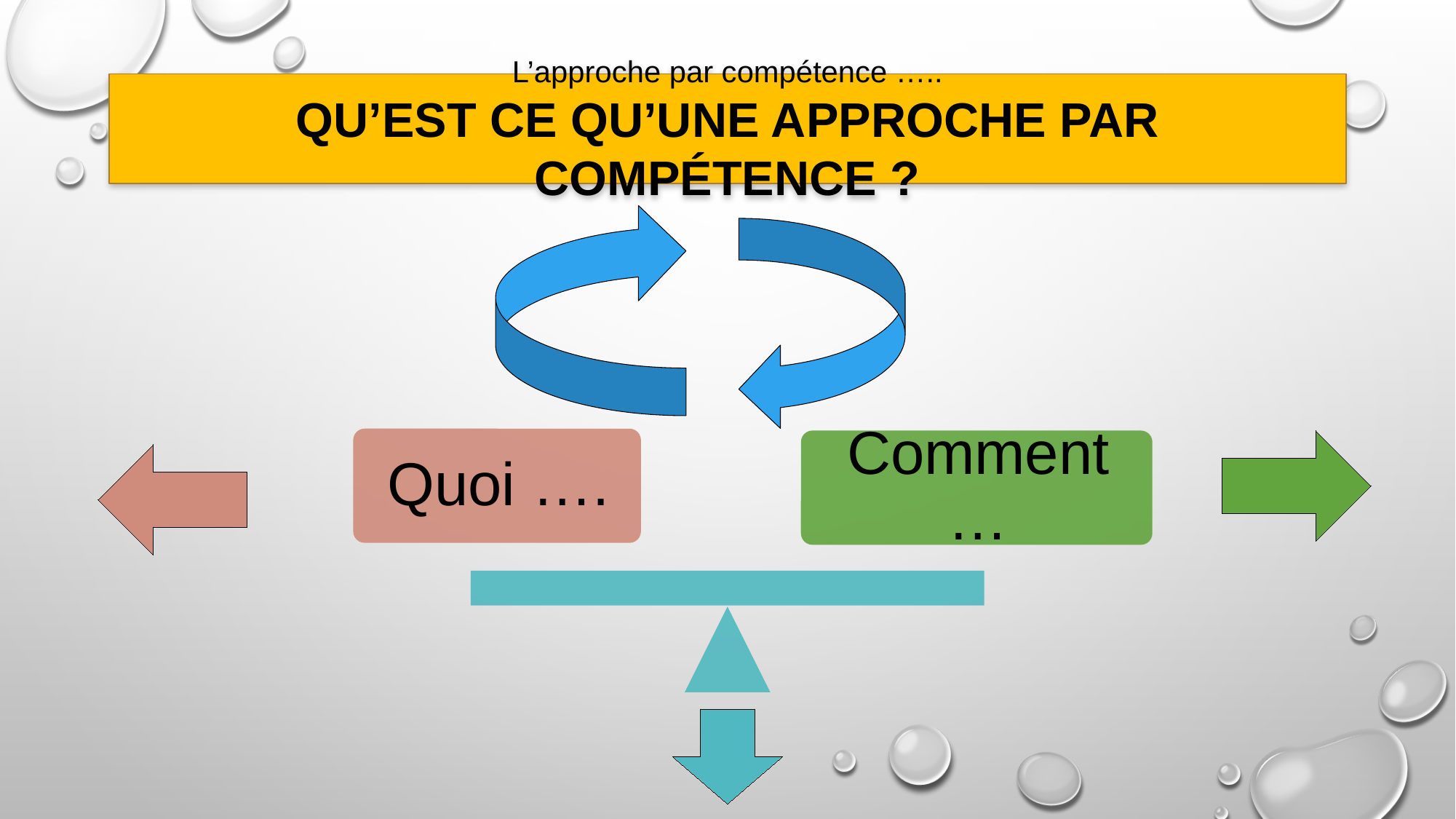

# L’approche par compétence ….. Qu’est ce qu’une approche par compétence ?
Quoi ….
Comment …